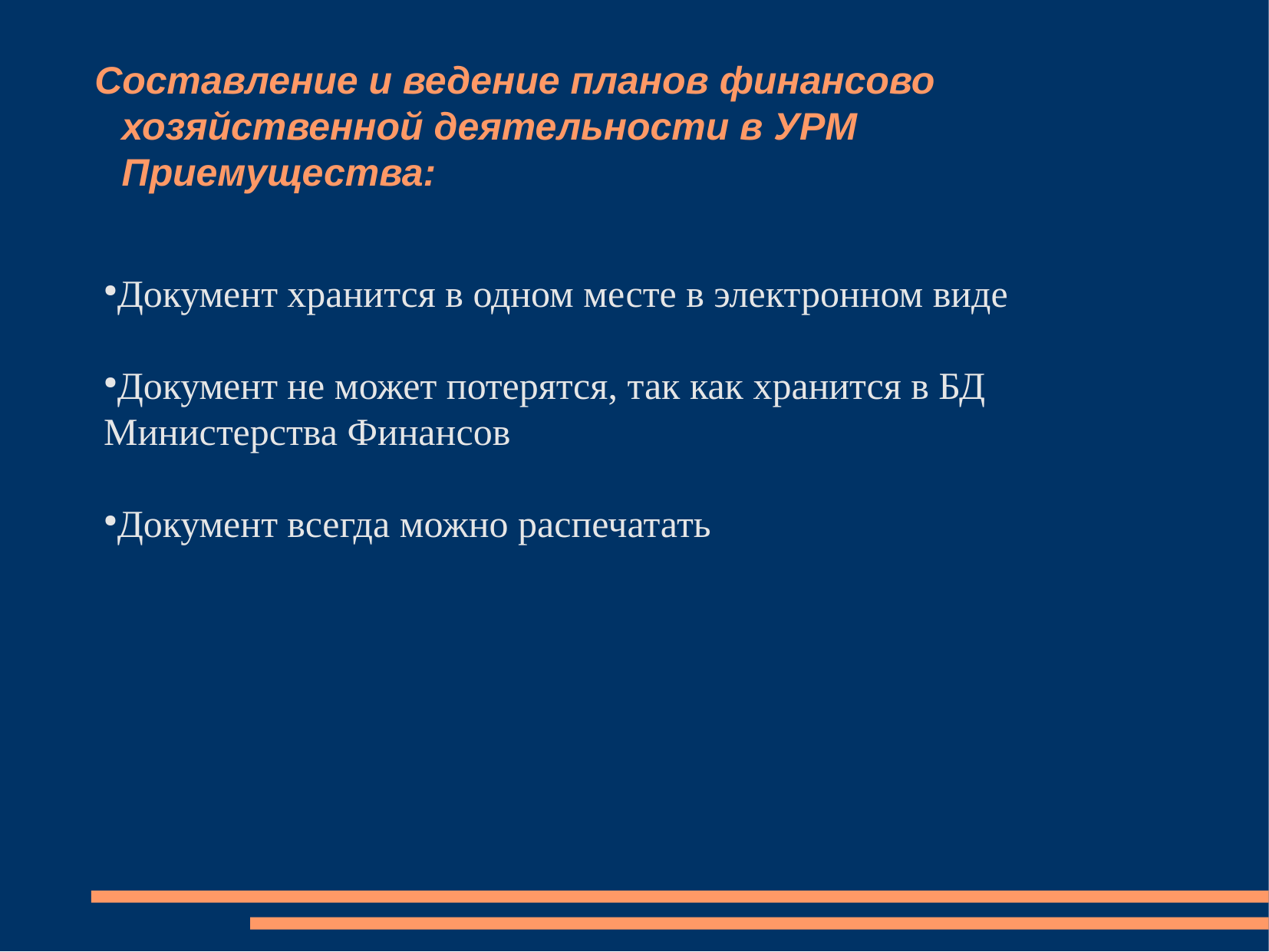

Составление и ведение планов финансово хозяйственной деятельности в УРМ
Приемущества:
Документ хранится в одном месте в электронном виде

Документ не может потерятся, так как хранится в БД Министерства Финансов

Документ всегда можно распечатать